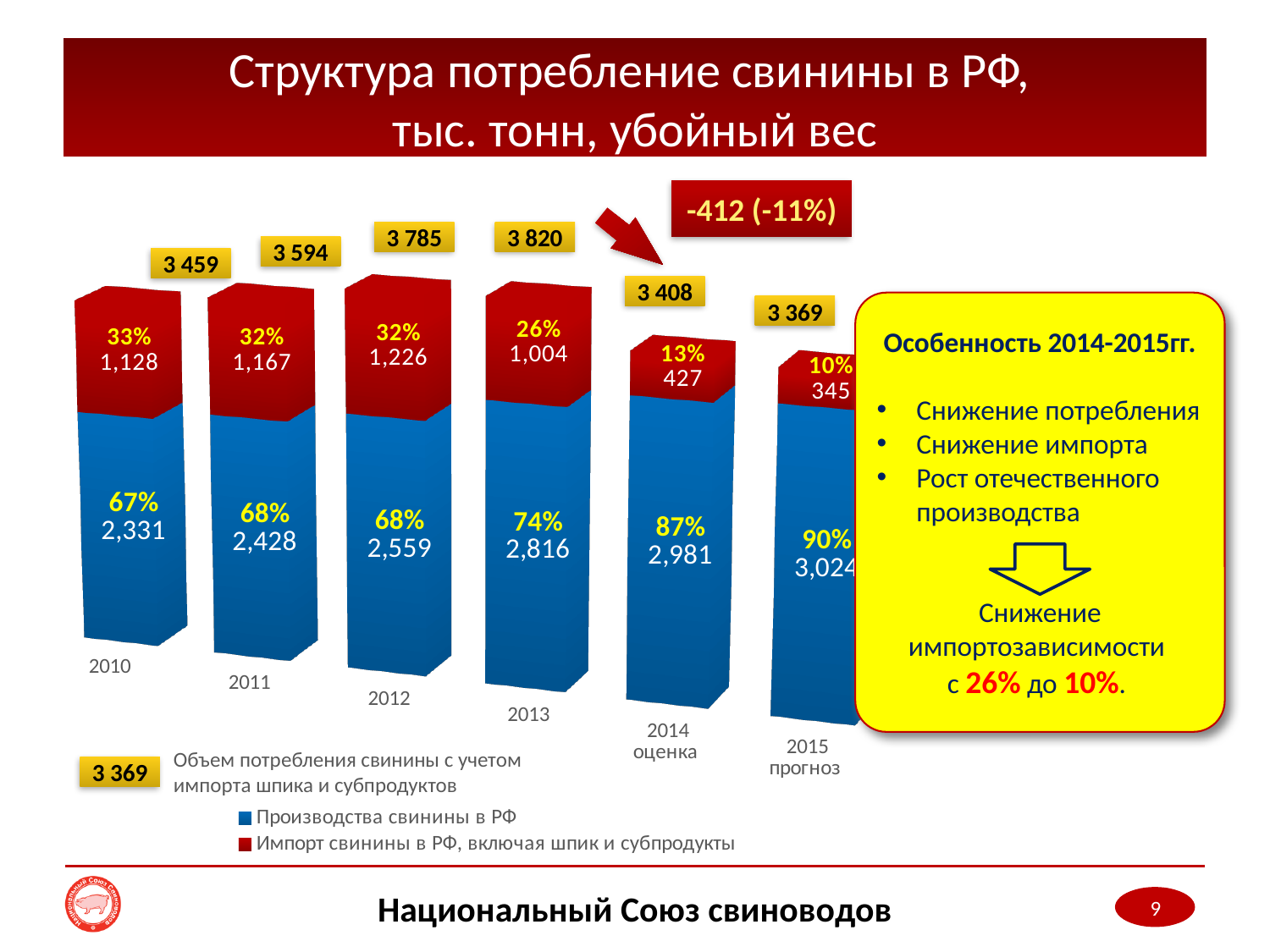

# Структура потребление свинины в РФ, тыс. тонн, убойный вес
-412 (-11%)

[unsupported chart]

3 785
3 820
3 594
3 459
3 408
Особенность 2014-2015гг.

Снижение потребления
Снижение импорта
Рост отечественного производства

Снижение импортозависимости
с 26% до 10%.
3 369

Объем потребления свинины с учетом импорта шпика и субпродуктов
3 369
Национальный Союз свиноводов
9